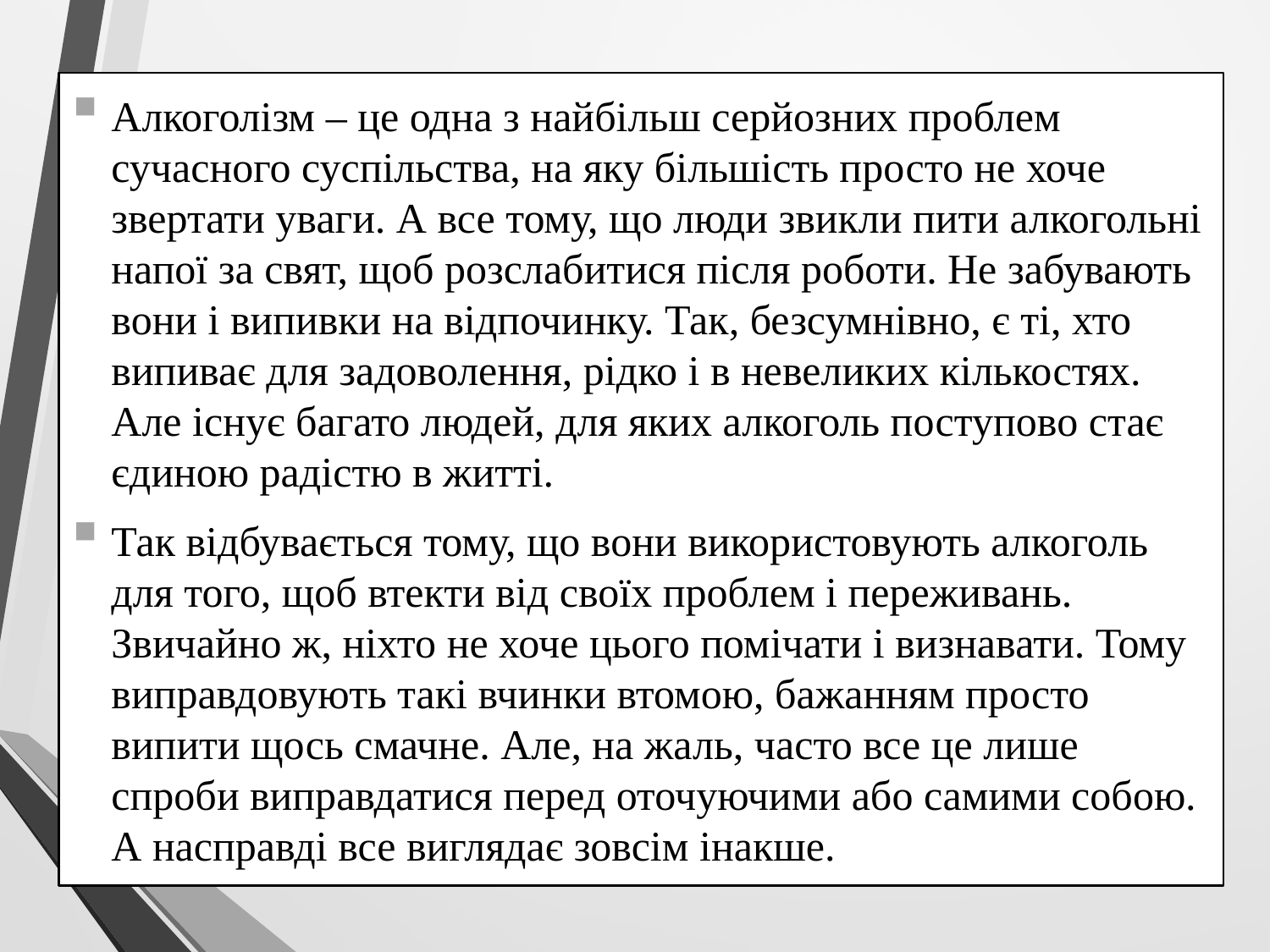

Алкоголізм – це одна з найбільш серйозних проблем сучасного суспільства, на яку більшість просто не хоче звертати уваги. А все тому, що люди звикли пити алкогольні напої за свят, щоб розслабитися після роботи. Не забувають вони і випивки на відпочинку. Так, безсумнівно, є ті, хто випиває для задоволення, рідко і в невеликих кількостях. Але існує багато людей, для яких алкоголь поступово стає єдиною радістю в житті.
Так відбувається тому, що вони використовують алкоголь для того, щоб втекти від своїх проблем і переживань. Звичайно ж, ніхто не хоче цього помічати і визнавати. Тому виправдовують такі вчинки втомою, бажанням просто випити щось смачне. Але, на жаль, часто все це лише спроби виправдатися перед оточуючими або самими собою. А насправді все виглядає зовсім інакше.